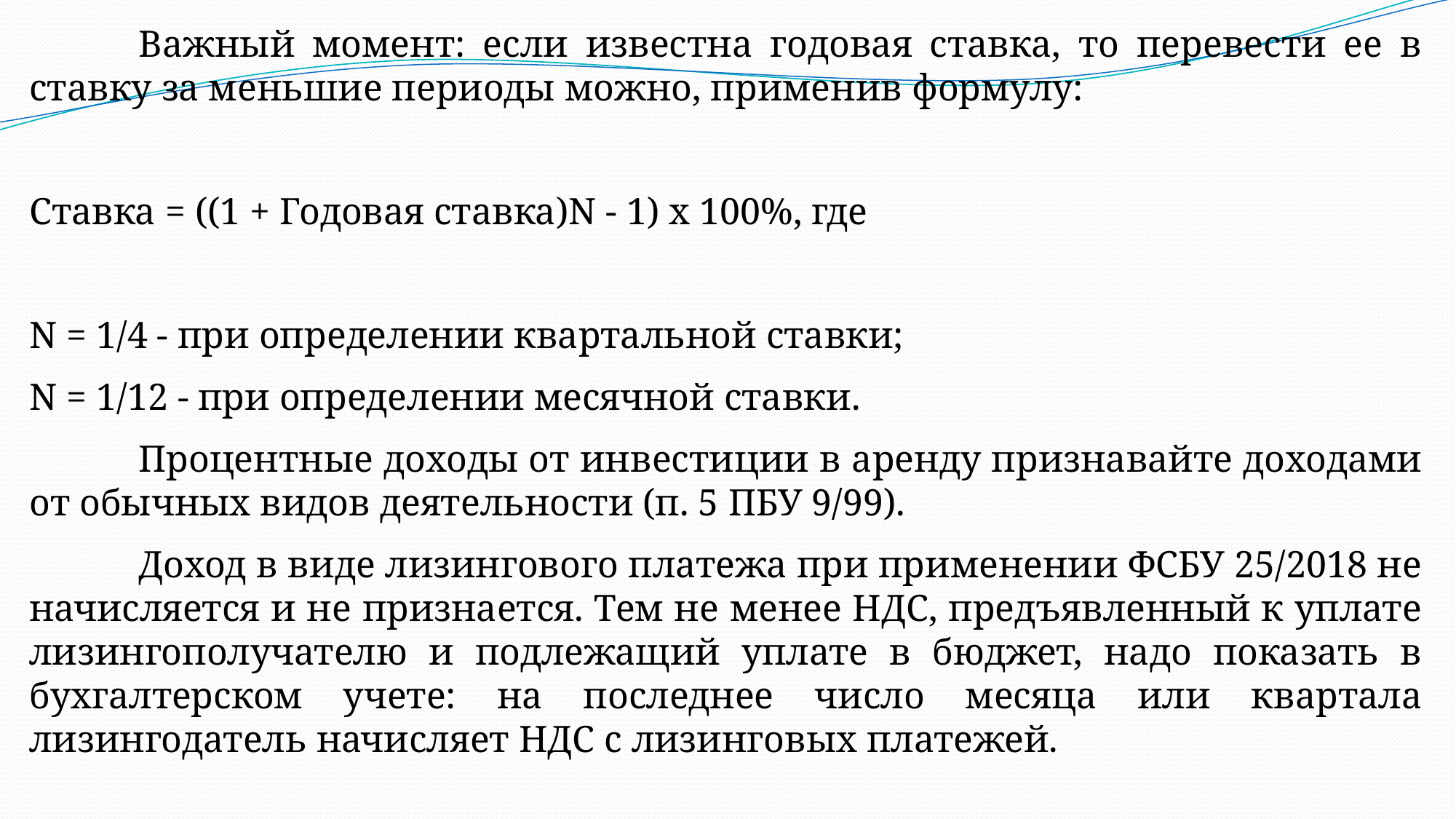

Важный момент: если известна годовая ставка, то перевести ее в ставку за меньшие периоды можно, применив формулу:

Ставка = ((1 + Годовая ставка)N - 1) x 100%, где

N = 1/4 - при определении квартальной ставки;
N = 1/12 - при определении месячной ставки.
	Процентные доходы от инвестиции в аренду признавайте доходами от обычных видов деятельности (п. 5 ПБУ 9/99).
	Доход в виде лизингового платежа при применении ФСБУ 25/2018 не начисляется и не признается. Тем не менее НДС, предъявленный к уплате лизингополучателю и подлежащий уплате в бюджет, надо показать в бухгалтерском учете: на последнее число месяца или квартала лизингодатель начисляет НДС с лизинговых платежей.